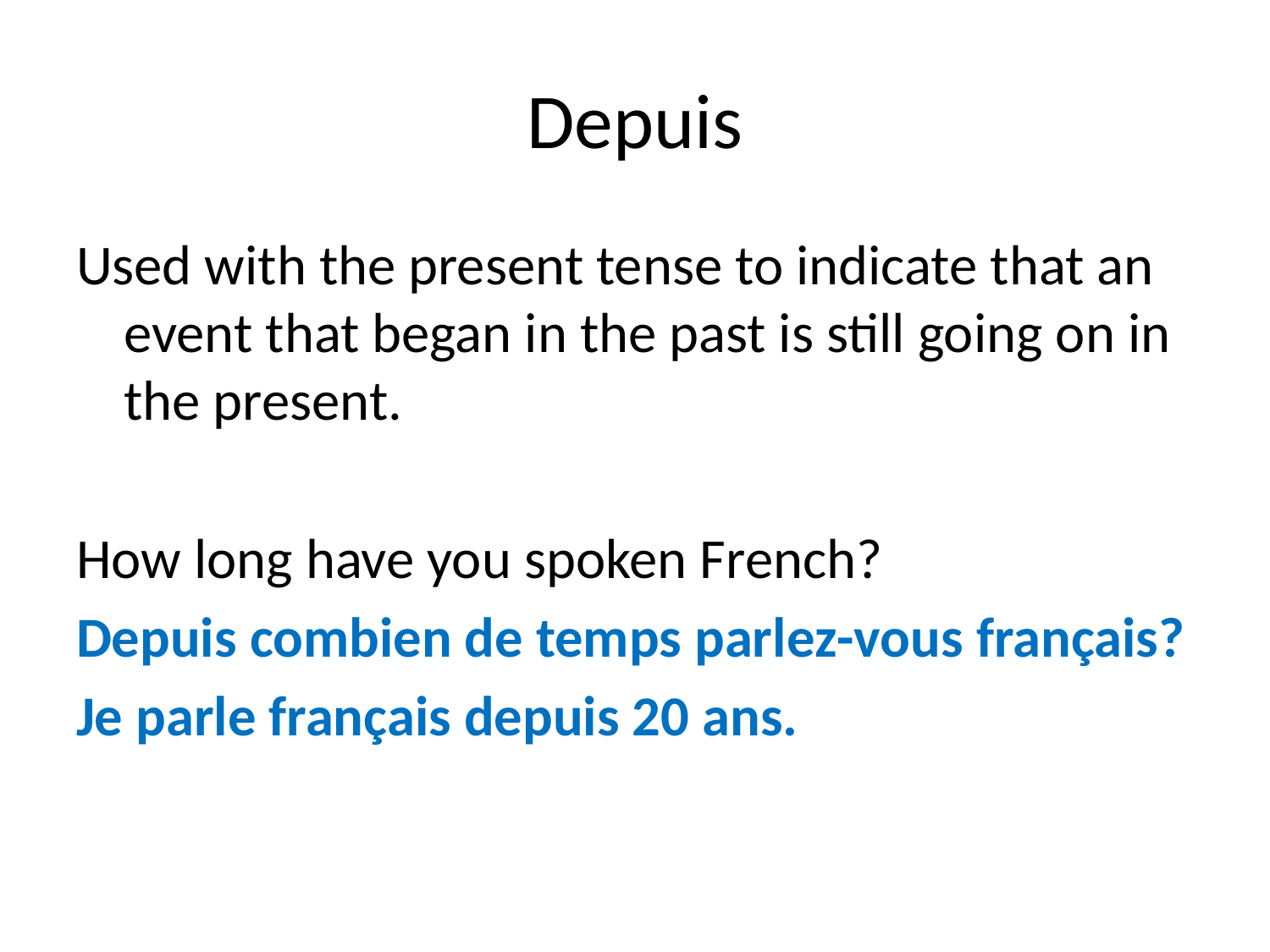

# Depuis
Used with the present tense to indicate that an event that began in the past is still going on in the present.

How long have you spoken French?
Depuis combien de temps parlez-vous français?
Je parle français depuis 20 ans.